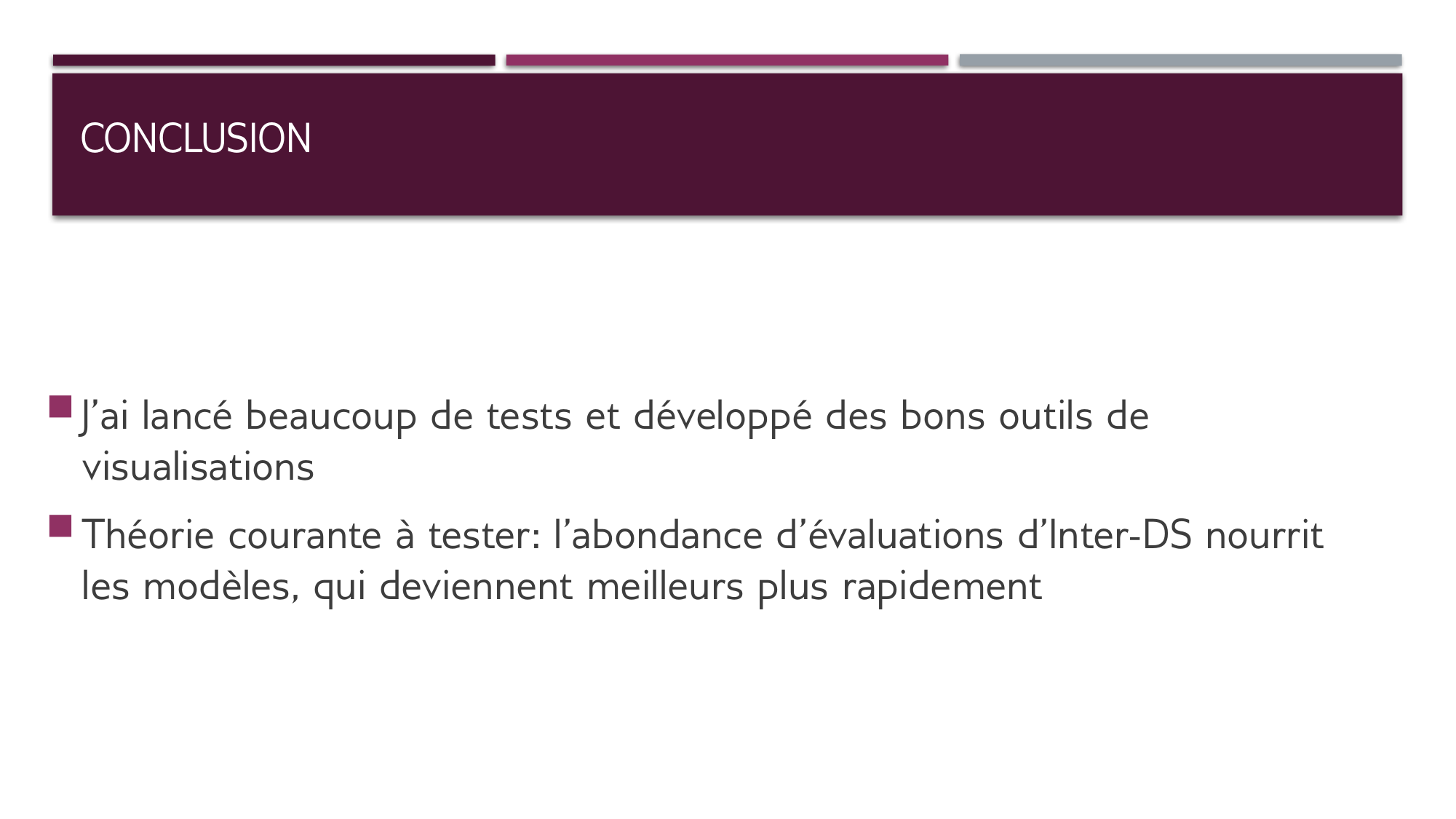

# Conclusion
J’ai lancé beaucoup de tests et développé des bons outils de visualisations
Théorie courante à tester: l’abondance d’évaluations d’Inter-DS nourrit les modèles, qui deviennent meilleurs plus rapidement